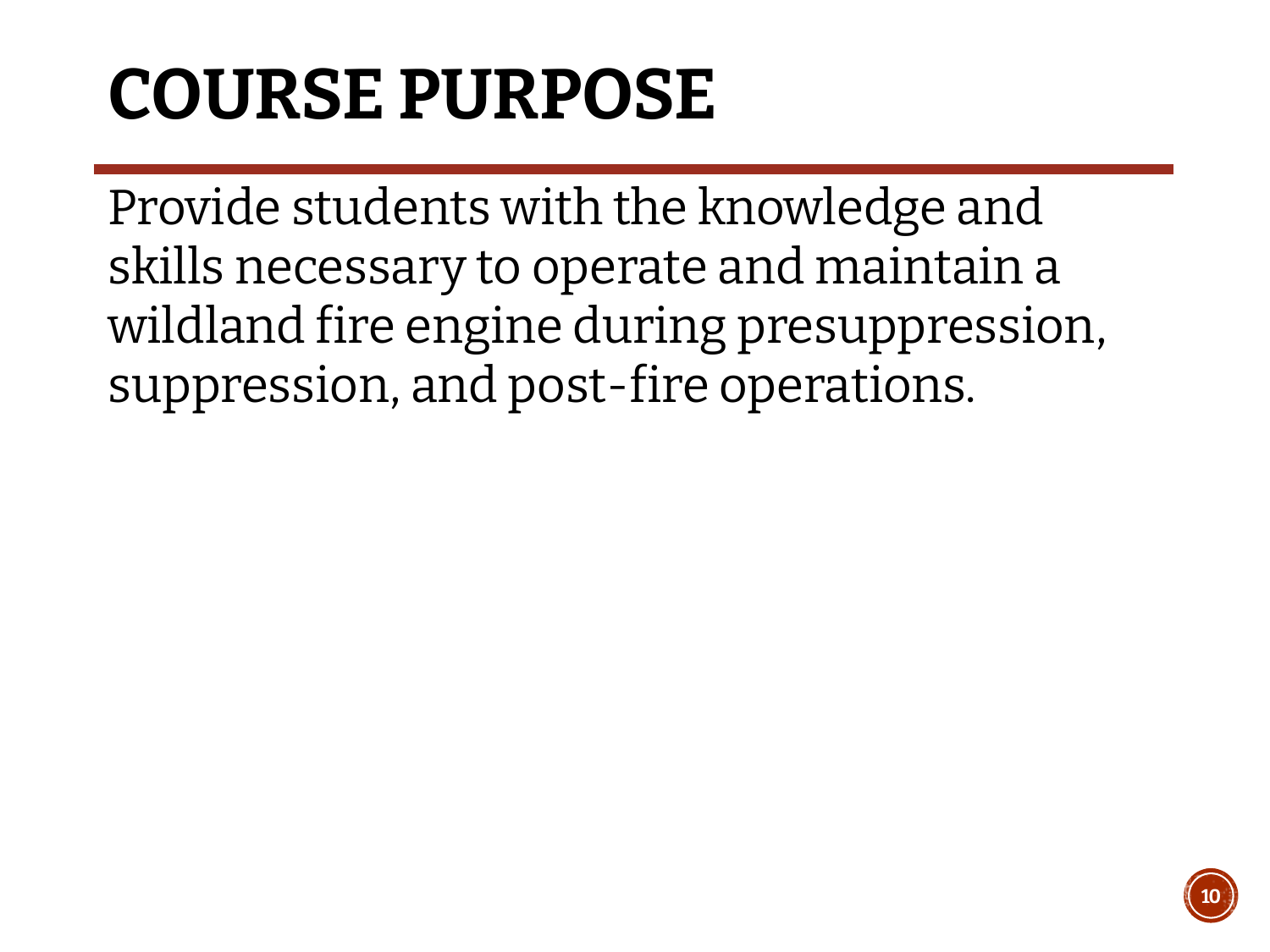

# Course Purpose
Provide students with the knowledge and skills necessary to operate and maintain a wildland fire engine during presuppression, suppression, and post-fire operations.